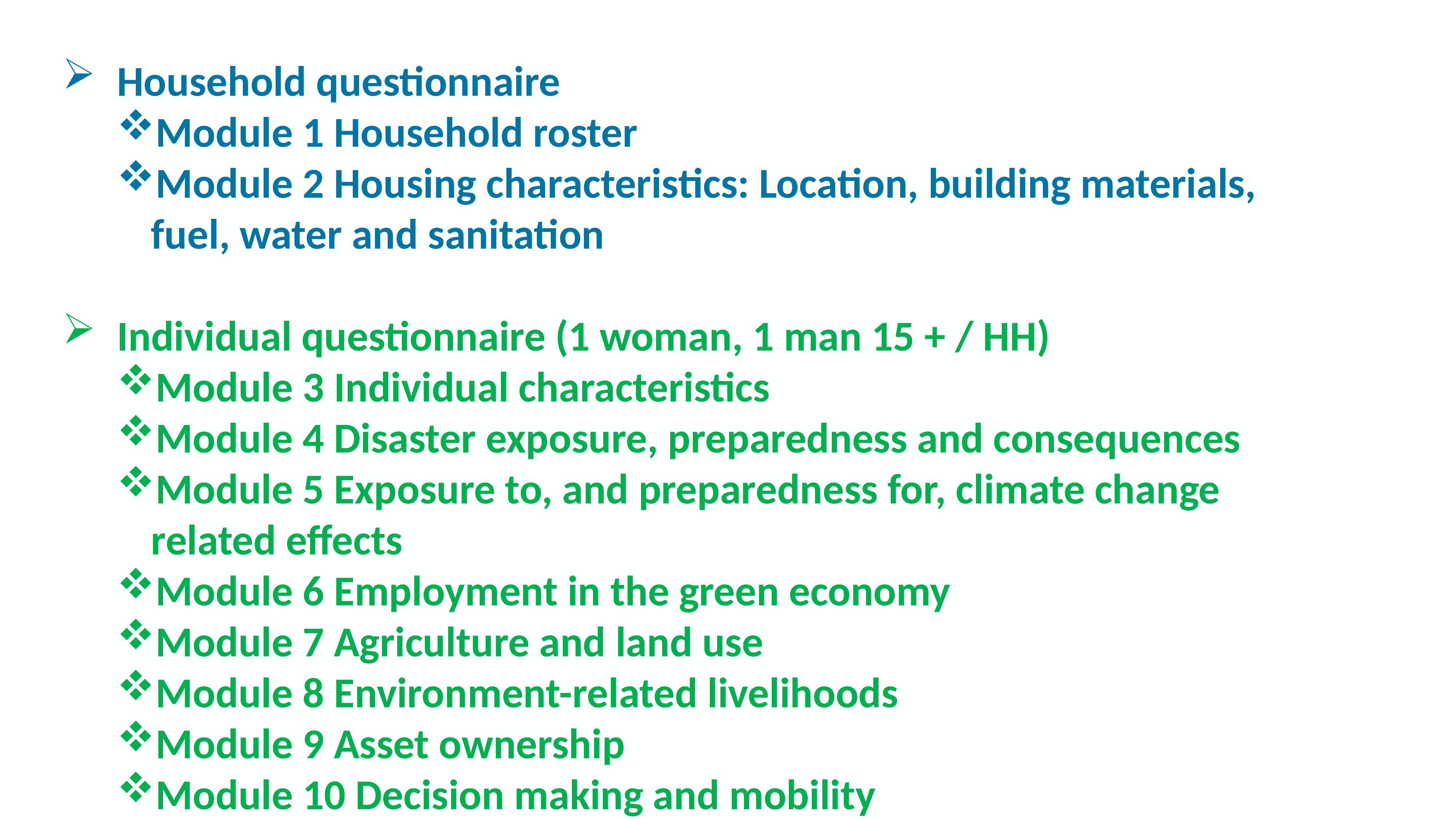

Household questionnaire
Module 1 Household roster
Module 2 Housing characteristics: Location, building materials, fuel, water and sanitation

Individual questionnaire (1 woman, 1 man 15 + / HH)
Module 3 Individual characteristics
Module 4 Disaster exposure, preparedness and consequences
Module 5 Exposure to, and preparedness for, climate change related effects
Module 6 Employment in the green economy
Module 7 Agriculture and land use
Module 8 Environment-related livelihoods
Module 9 Asset ownership
Module 10 Decision making and mobility